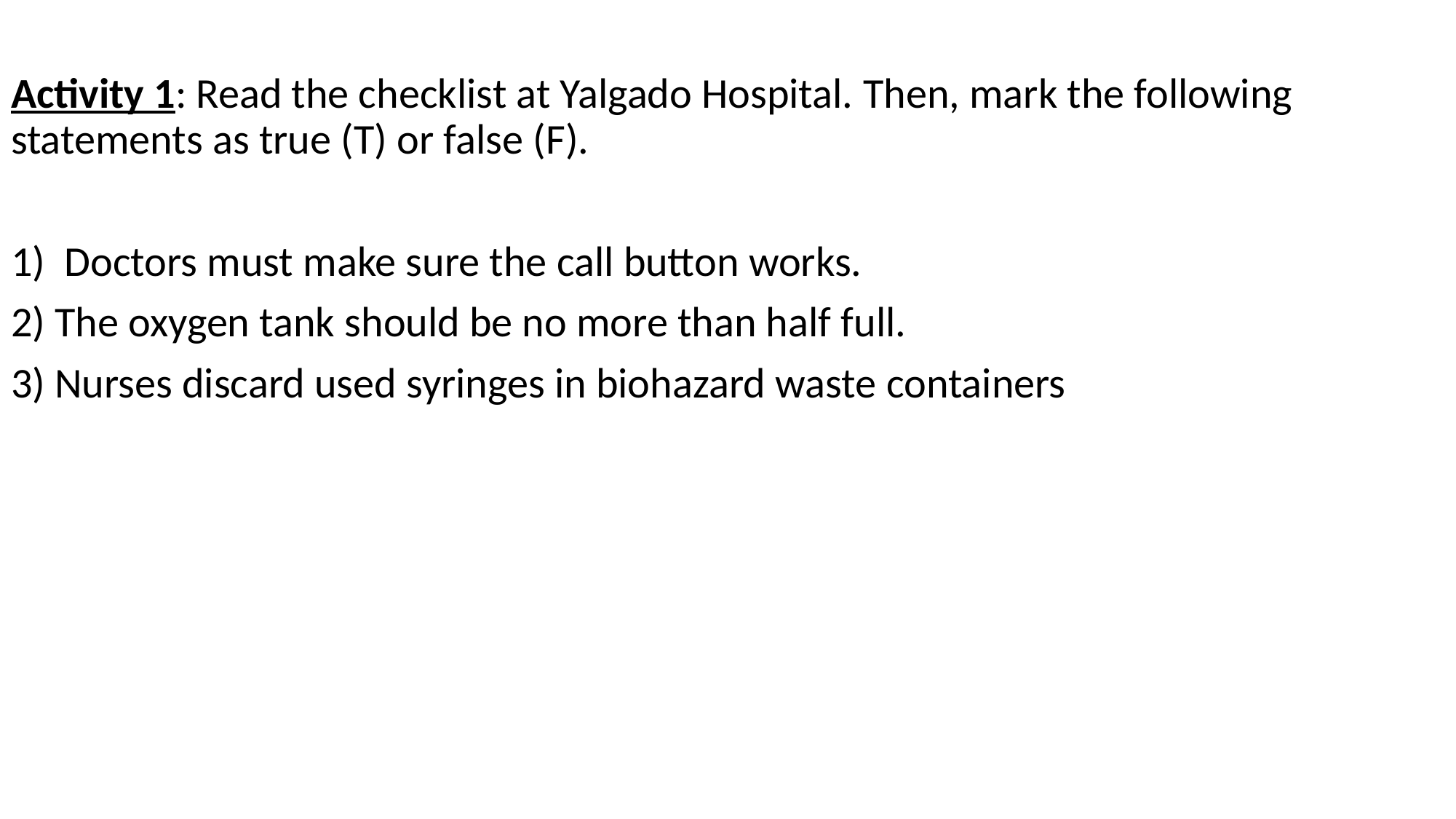

Activity 1: Read the checklist at Yalgado Hospital. Then, mark the following statements as true (T) or false (F).

1)  Doctors must make sure the call button works.
2) The oxygen tank should be no more than half full.
3) Nurses discard used syringes in biohazard waste containers